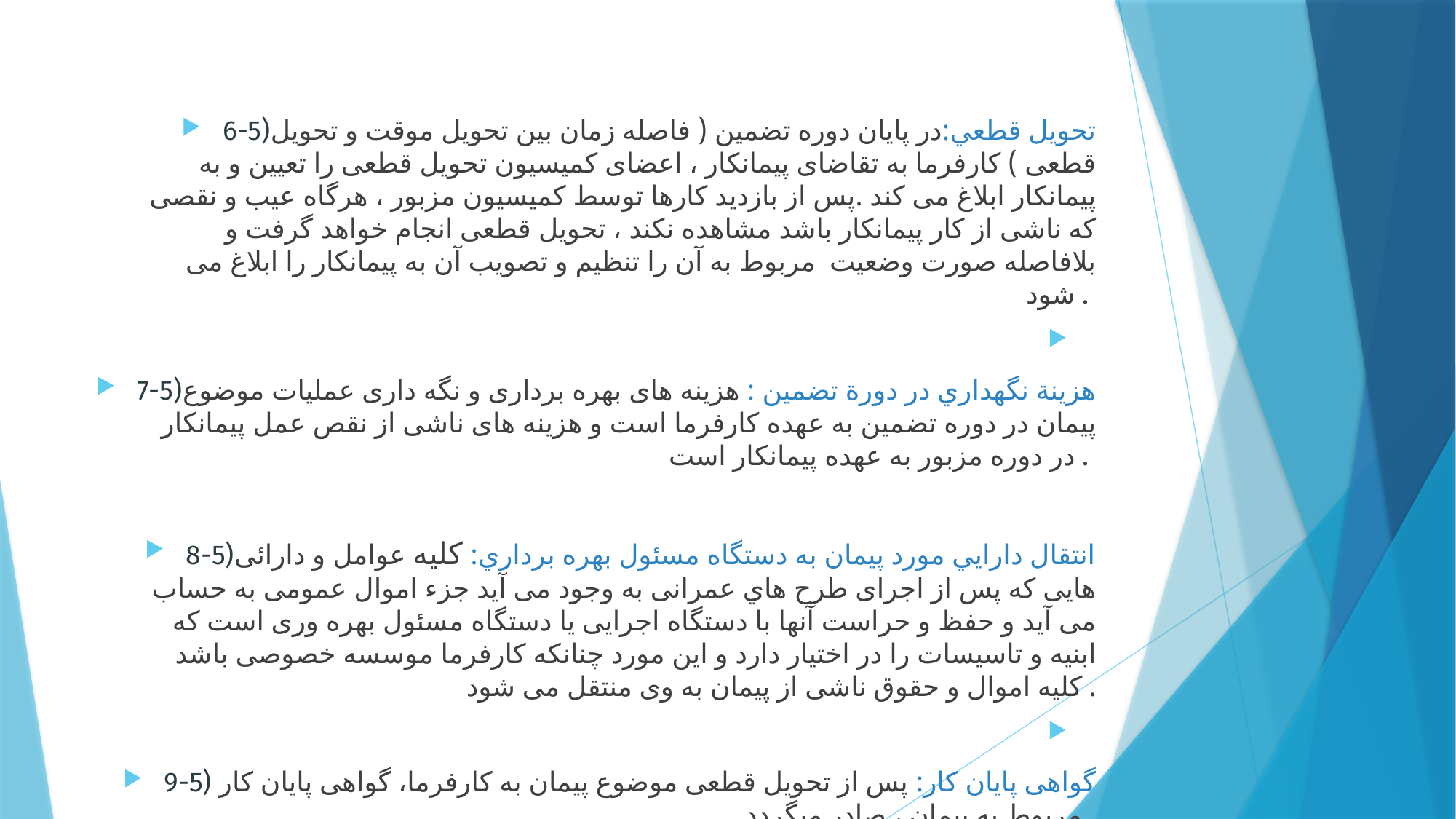

6-5)تحويل قطعي:در پايان دوره تضمين ( فاصله زمان بين تحويل موقت و تحويل قطعی ) كارفرما به تقاضای پيمانكار ، اعضای كميسيون تحويل قطعی را تعيين و به پيمانكار ابلاغ می كند .پس از بازديد كارها توسط كميسيون مزبور ، هرگاه عيب و نقصی كه ناشی از كار پيمانكار باشد مشاهده نكند ، تحويل قطعی انجام خواهد گرفت و بلافاصله صورت وضعیت  مربوط به آن را تنظيم و تصويب آن به پيمانكار را ابلاغ می شود .

7-5)هزينة نگهداري در دورة تضمين : هزينه های بهره برداری و نگه داری عمليات موضوع پيمان در دوره تضمين به عهده كارفرما است و هزينه های ناشی از نقص عمل پيمانكار در دوره مزبور به عهده پيمانكار است .

8-5)انتقال دارايي مورد پيمان به دستگاه مسئول بهره برداري: كليه عوامل و دارائی هايی كه پس از اجرای طرح هاي عمرانی به وجود می آيد جزء اموال عمومی به حساب می آيد و حفظ و حراست آنها با دستگاه اجرايی يا دستگاه مسئول بهره وری است كه ابنیه و تاسيسات را در اختيار دارد و اين مورد چنانكه كارفرما موسسه خصوصی باشد كليه اموال و حقوق ناشی از پيمان به وی منتقل می شود .

9-5) گواهی پایان کار: پس از تحویل قطعی موضوع پیمان به کارفرما، گواهی پایان کار مربوط به پیمان ، صادر میگردد.